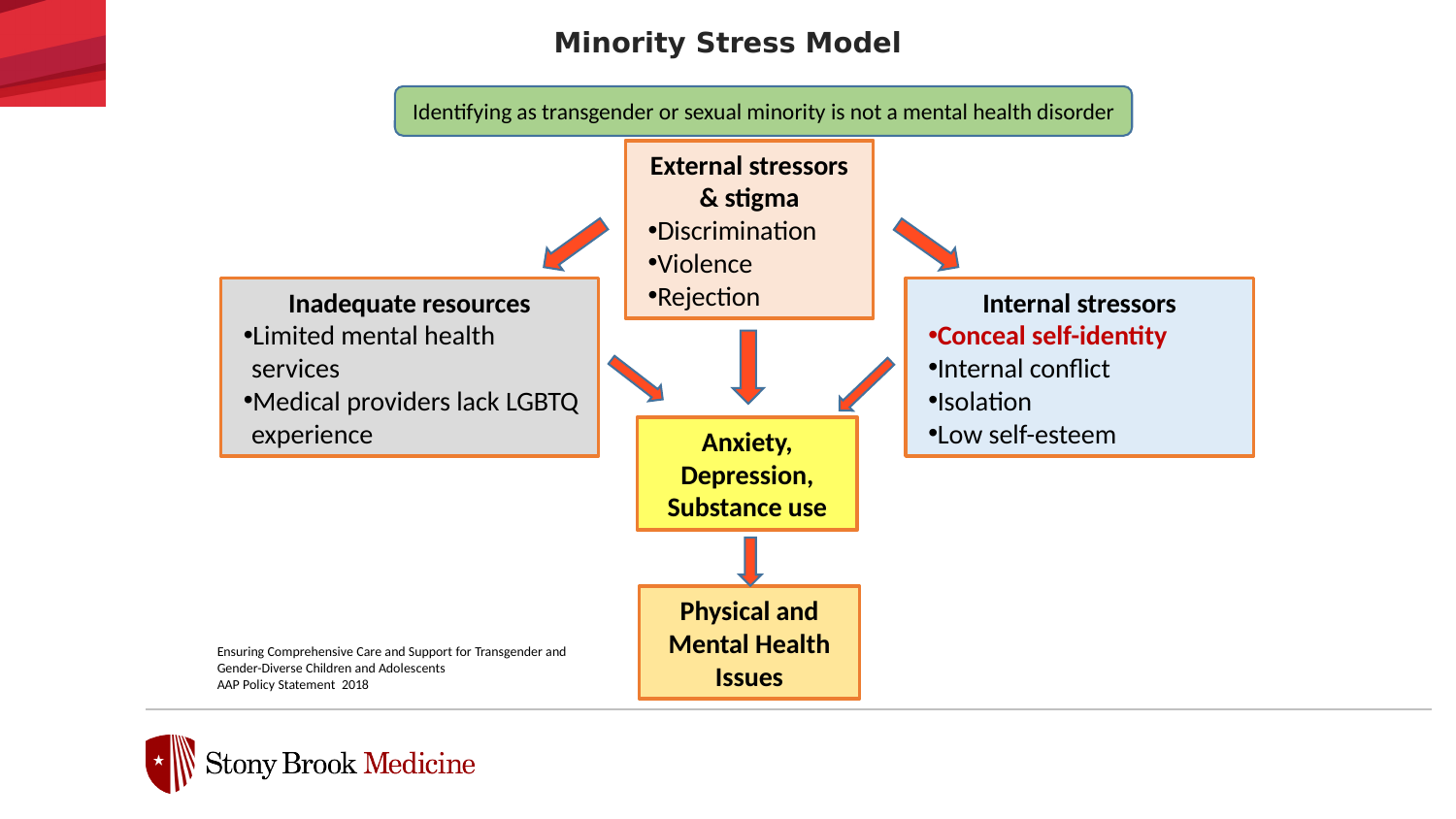

# Minority Stress Model
Identifying as transgender or sexual minority is not a mental health disorder
External stressors & stigma
Discrimination
Violence
Rejection

Inadequate resources
Limited mental health services
Medical providers lack LGBTQ experience
Internal stressors
Conceal self-identity
Internal conflict
Isolation
Low self-esteem

Anxiety, Depression, Substance use

Physical and Mental Health Issues
Ensuring Comprehensive Care and Support for Transgender and Gender-Diverse Children and Adolescents
AAP Policy Statement  2018